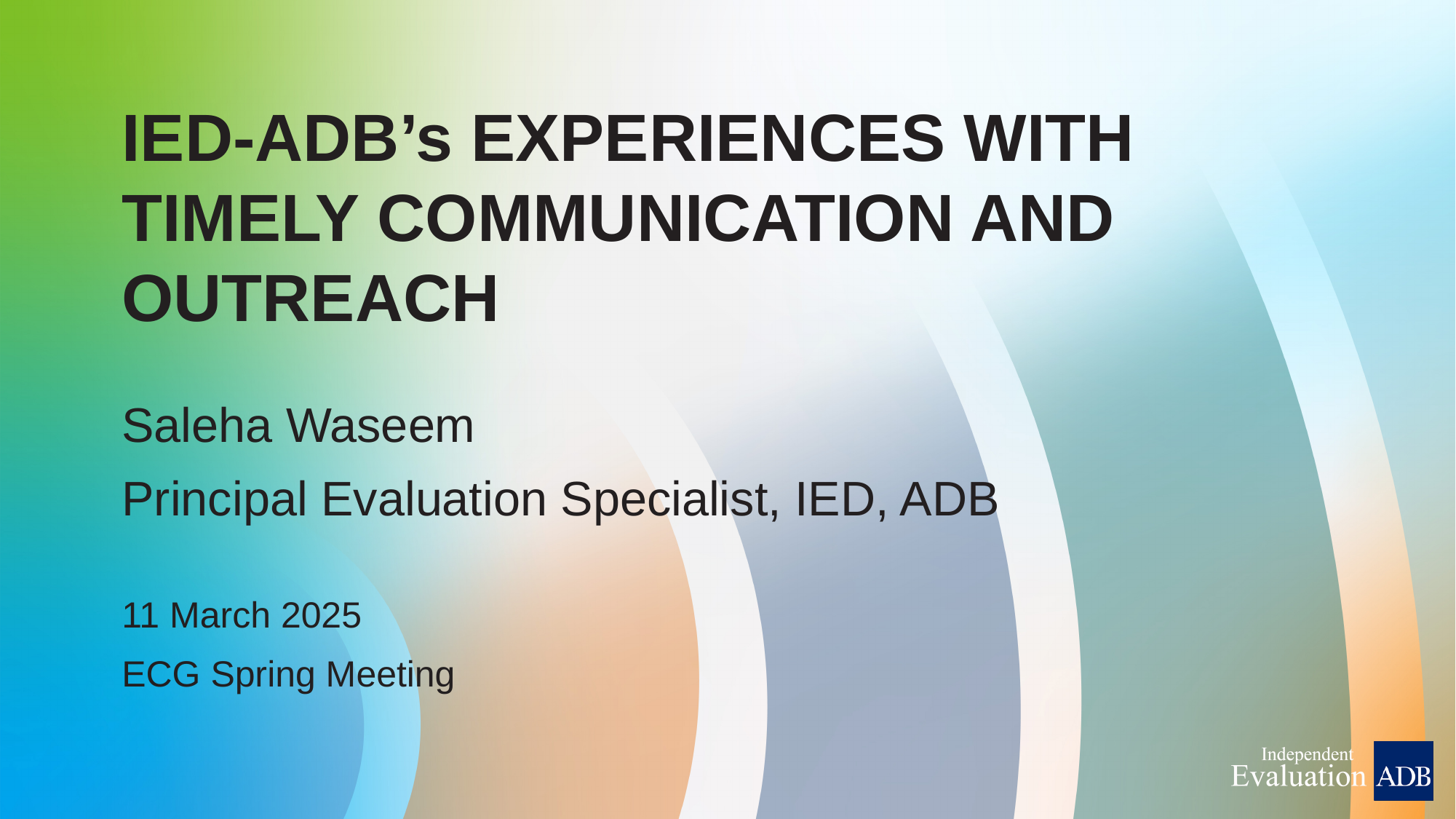

# IED-ADB’s EXPERIENCES WITH TIMELY COMMUNICATION AND OUTREACH
Saleha Waseem
Principal Evaluation Specialist, IED, ADB

11 March 2025
ECG Spring Meeting